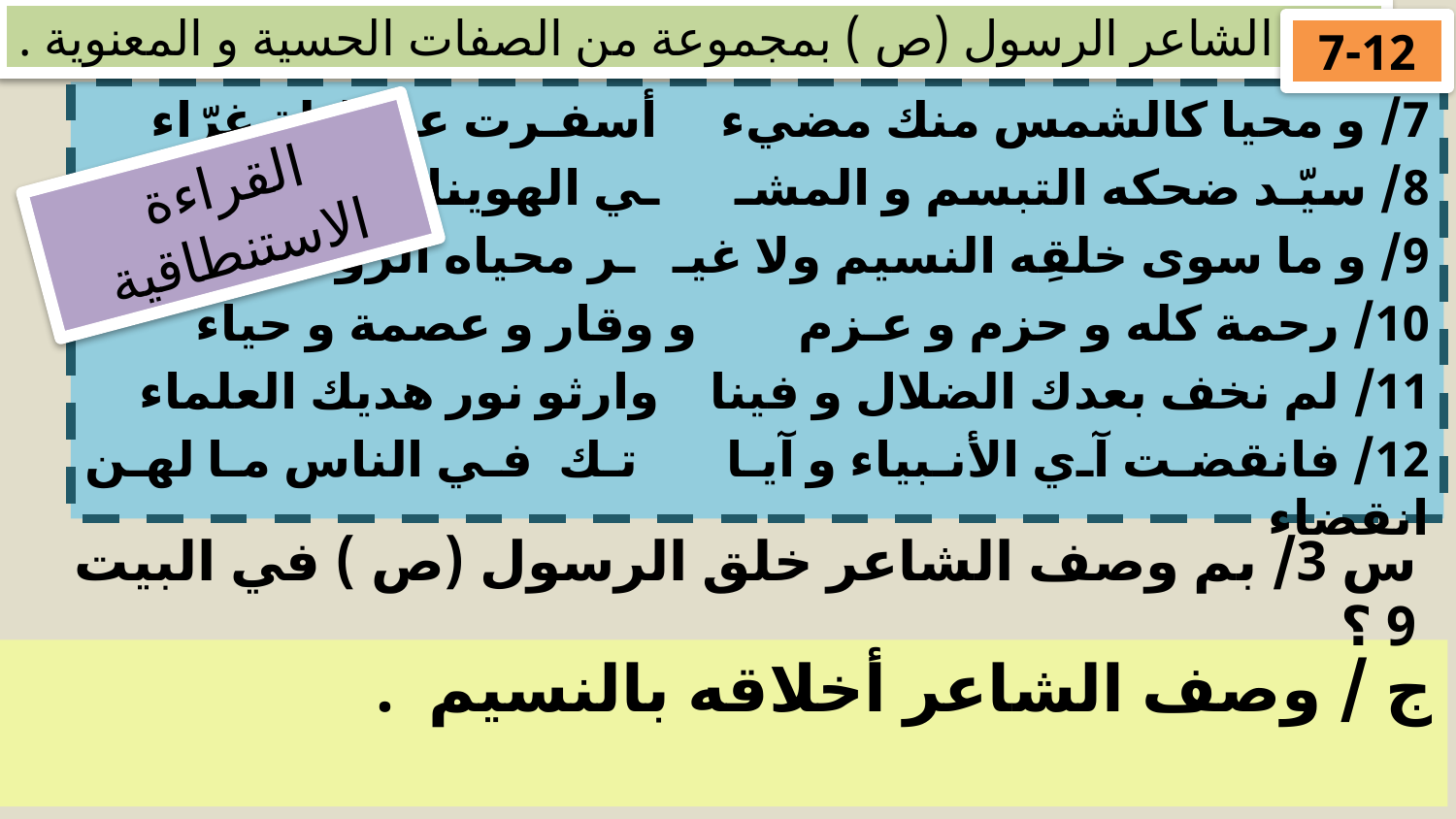

مدح الشاعر الرسول (ص ) بمجموعة من الصفات الحسية و المعنوية .
7-12
7/ و محيا كالشمس منك مضيء     أسفـرت عنه ليلة غرّاء
8/ سيّـد ضحكه التبسم و المشـ      ـي الهوينا و نومه الإغفاء
9/ و ما سوى خلقِه النسيم ولا غيـ   ـر محياه الروضة الغناء
10/ رحمة كله و حزم و عـزم        و وقار و عصمة و حياء
11/ لم نخف بعدك الضلال و فينا    وارثو نور هديك العلماء
12/ فانقضت آي الأنبياء و آيا       تك  في الناس ما لهن انقضاء
القراءة الاستنطاقية
س 3/ بم وصف الشاعر خلق الرسول (ص ) في البيت 9 ؟
ج / وصف الشاعر أخلاقه بالنسيم  .